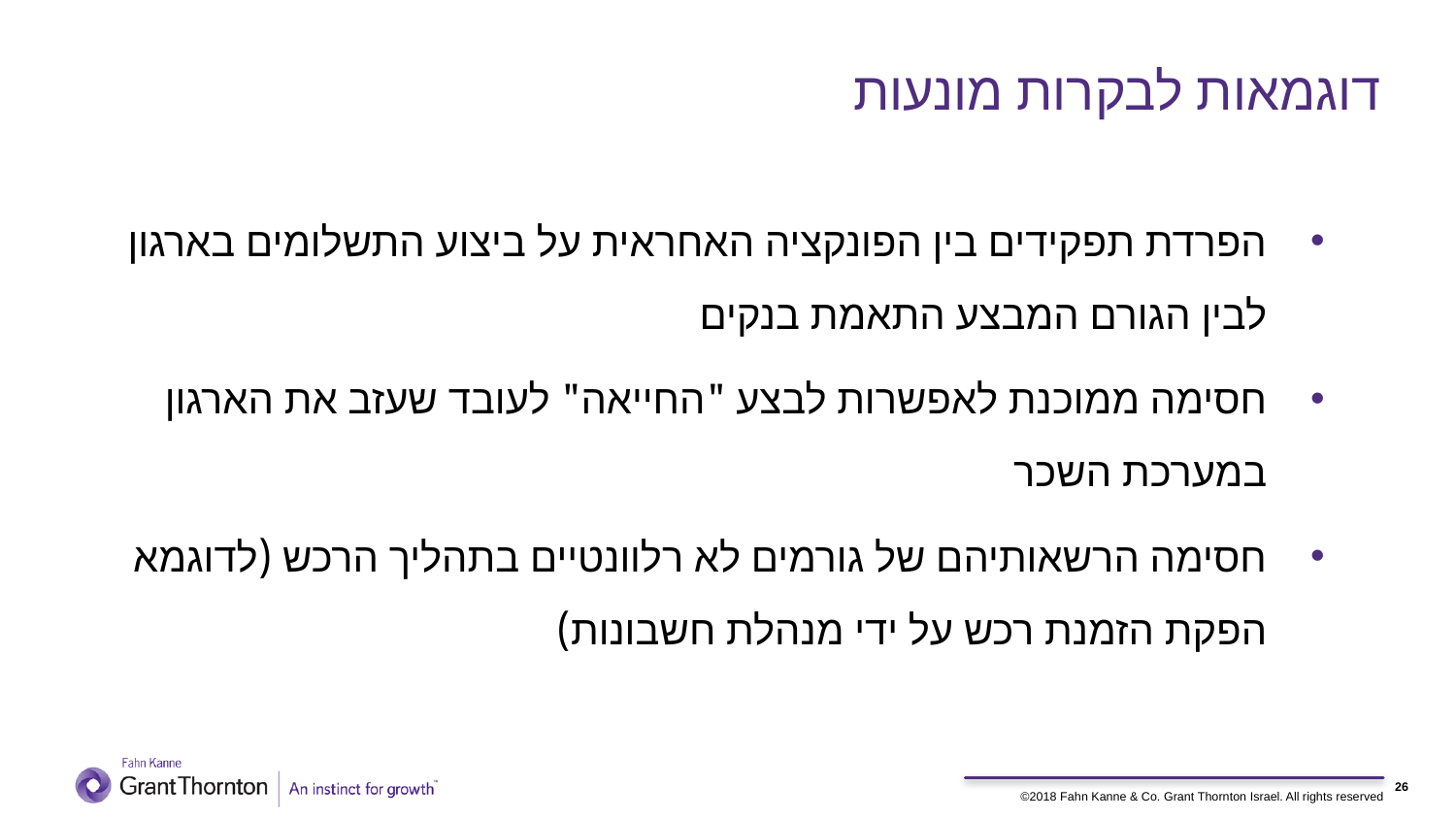

# דוגמאות לבקרות מונעות
הפרדת תפקידים בין הפונקציה האחראית על ביצוע התשלומים בארגון לבין הגורם המבצע התאמת בנקים
חסימה ממוכנת לאפשרות לבצע "החייאה" לעובד שעזב את הארגון במערכת השכר
חסימה הרשאותיהם של גורמים לא רלוונטיים בתהליך הרכש (לדוגמא הפקת הזמנת רכש על ידי מנהלת חשבונות)

26